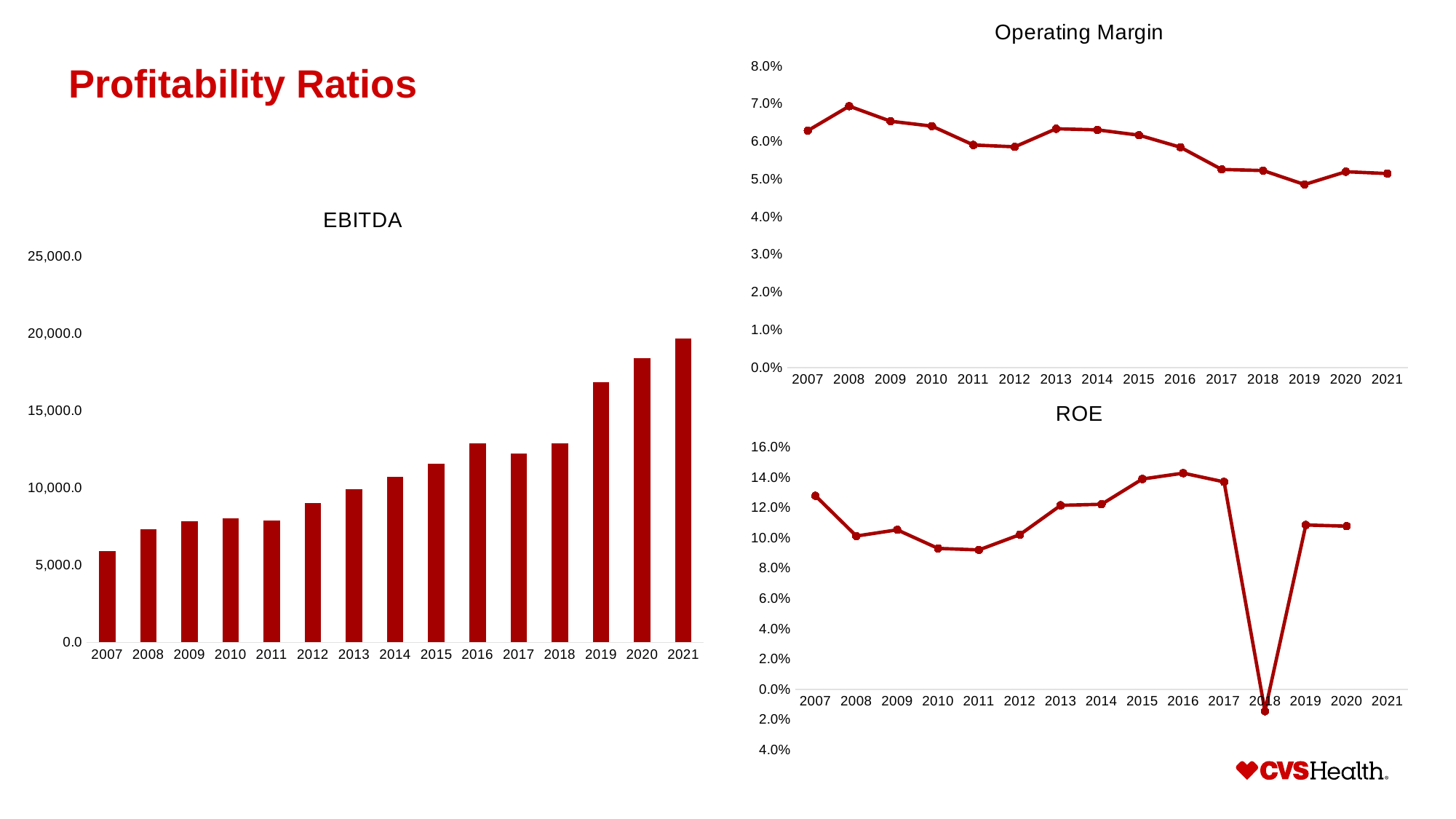

### Chart: Operating Margin

| Category |  |
|---|---|
| 2007 | 6.29 |
| 2008 | 6.94 |
| 2009 | 6.54 |
| 2010 | 6.41 |
| 2011 | 5.91 |
| 2012 | 5.86 |
| 2013 | 6.34 |
| 2014 | 6.31 |
| 2015 | 6.17 |
| 2016 | 5.85 |
| 2017 | 5.26 |
| 2018 | 5.23 |
| 2019 | 4.86 |
| 2020 | 5.2 |
| 2021 | 5.15 |
# Profitability Ratios

### Chart: EBITDA

| Category |  |
|---|---|
| 2007 | 5883.6 |
| 2008 | 7309.2 |
| 2009 | 7814.0 |
| 2010 | 8033.0 |
| 2011 | 7899.0 |
| 2012 | 8996.0 |
| 2013 | 9931.0 |
| 2014 | 10730.0 |
| 2015 | 11565.0 |
| 2016 | 12881.0 |
| 2017 | 12236.0 |
| 2018 | 12888.0 |
| 2019 | 16838.0 |
| 2020 | 18415.0 |
| 2021 | 19653.0 |

### Chart: ROE

| Category |  |
|---|---|
| 2007 | 12.8 |
| 2008 | 10.14 |
| 2009 | 10.55 |
| 2010 | 9.32 |
| 2011 | 9.22 |
| 2012 | 10.23 |
| 2013 | 12.17 |
| 2014 | 12.24 |
| 2015 | 13.91 |
| 2016 | 14.3 |
| 2017 | 13.72 |
| 2018 | -1.45 |
| 2019 | 10.87 |
| 2020 | 10.79 |
| 2021 | None |